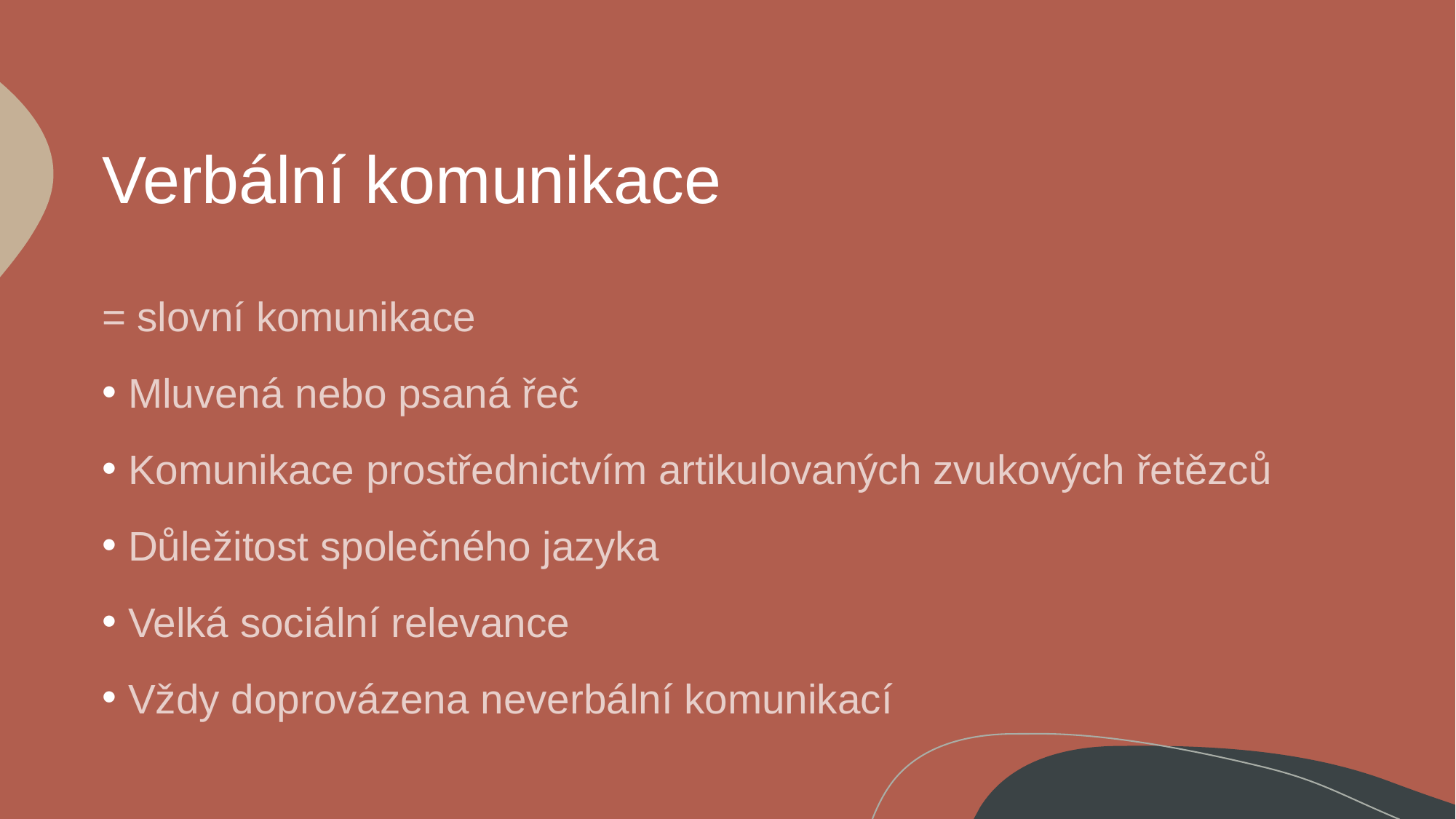

# Verbální komunikace
= slovní komunikace
Mluvená nebo psaná řeč
Komunikace prostřednictvím artikulovaných zvukových řetězců
Důležitost společného jazyka
Velká sociální relevance
Vždy doprovázena neverbální komunikací